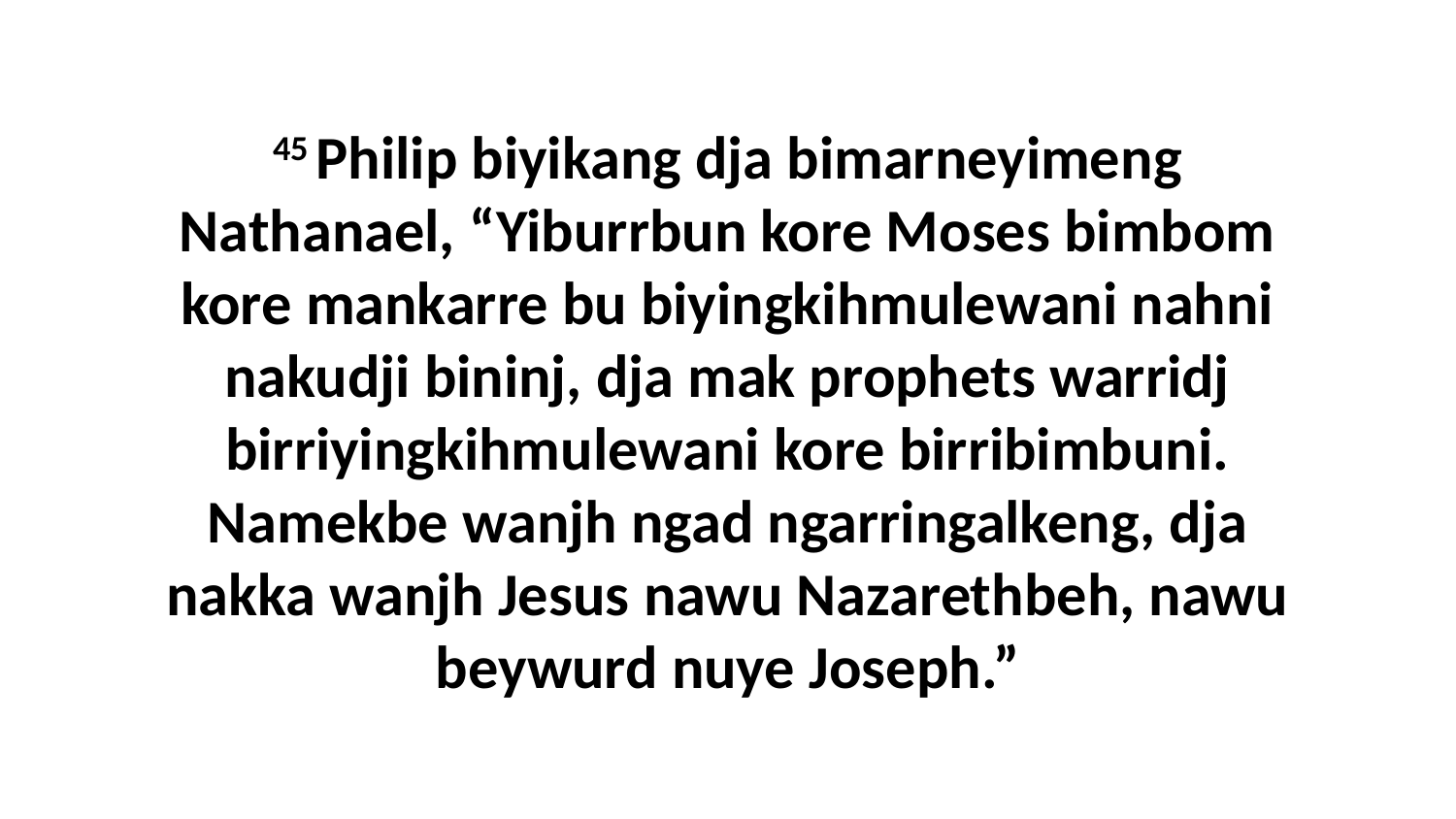

45 Philip biyikang dja bimarneyimeng Nathanael, “Yiburrbun kore Moses bimbom kore mankarre bu biyingkihmulewani nahni nakudji bininj, dja mak prophets warridj birriyingkihmulewani kore birribimbuni. Namekbe wanjh ngad ngarringalkeng, dja nakka wanjh Jesus nawu Nazarethbeh, nawu beywurd nuye Joseph.”